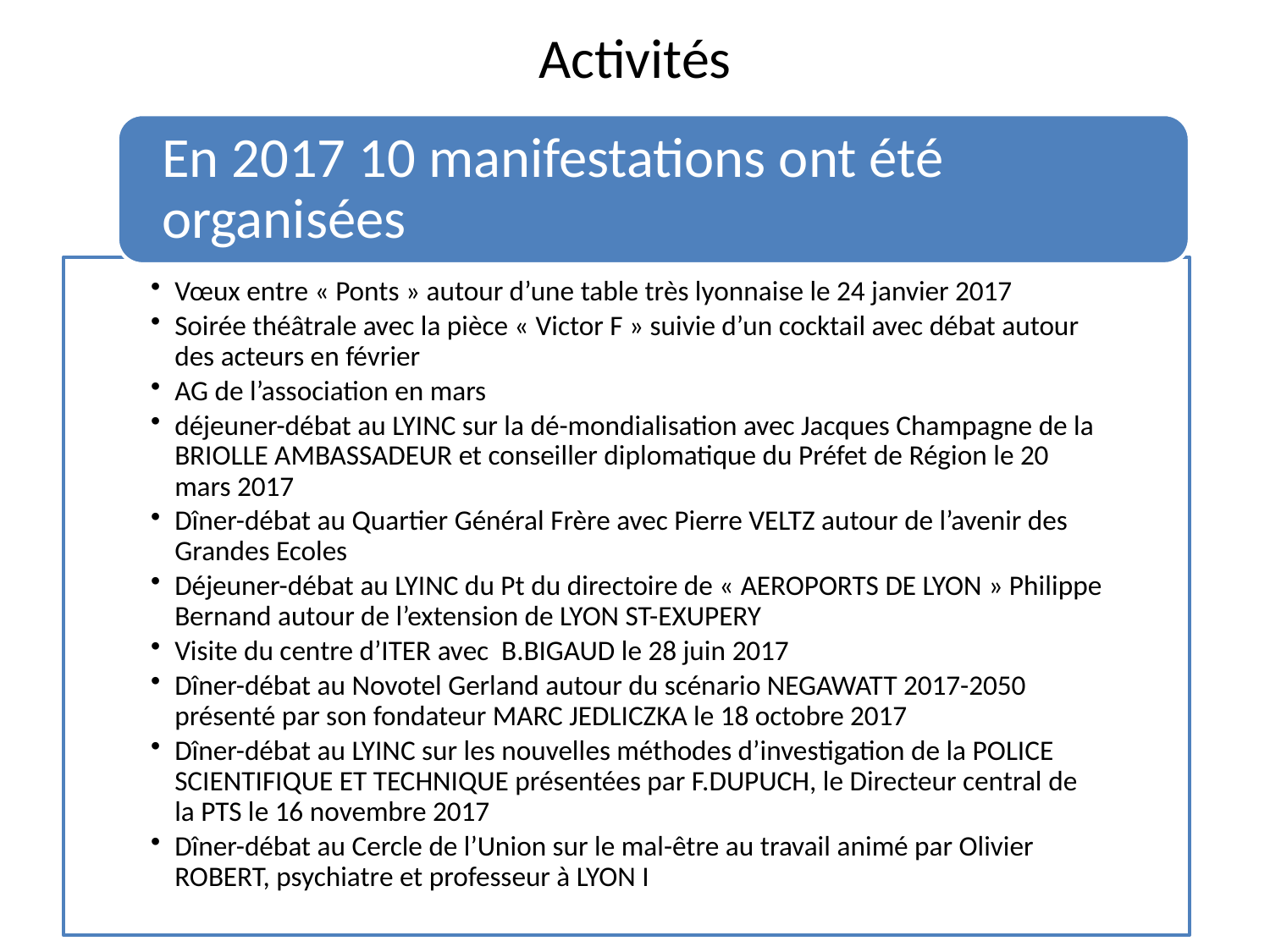

# Activités
Vœux entre « Ponts » autour d’une table très lyonnaise le 24 janvier 2017
Soirée théâtrale avec la pièce « Victor F » suivie d’un cocktail avec débat autour des acteurs en février
AG de l’association en mars
déjeuner-débat au LYINC sur la dé-mondialisation avec Jacques Champagne de la BRIOLLE AMBASSADEUR et conseiller diplomatique du Préfet de Région le 20 mars 2017
Dîner-débat au Quartier Général Frère avec Pierre VELTZ autour de l’avenir des Grandes Ecoles
Déjeuner-débat au LYINC du Pt du directoire de « AEROPORTS DE LYON » Philippe Bernand autour de l’extension de LYON ST-EXUPERY
Visite du centre d’ITER avec  B.BIGAUD le 28 juin 2017
Dîner-débat au Novotel Gerland autour du scénario NEGAWATT 2017-2050 présenté par son fondateur MARC JEDLICZKA le 18 octobre 2017
Dîner-débat au LYINC sur les nouvelles méthodes d’investigation de la POLICE SCIENTIFIQUE ET TECHNIQUE présentées par F.DUPUCH, le Directeur central de la PTS le 16 novembre 2017
Dîner-débat au Cercle de l’Union sur le mal-être au travail animé par Olivier ROBERT, psychiatre et professeur à LYON I

En 2017 10 manifestations ont été organisées